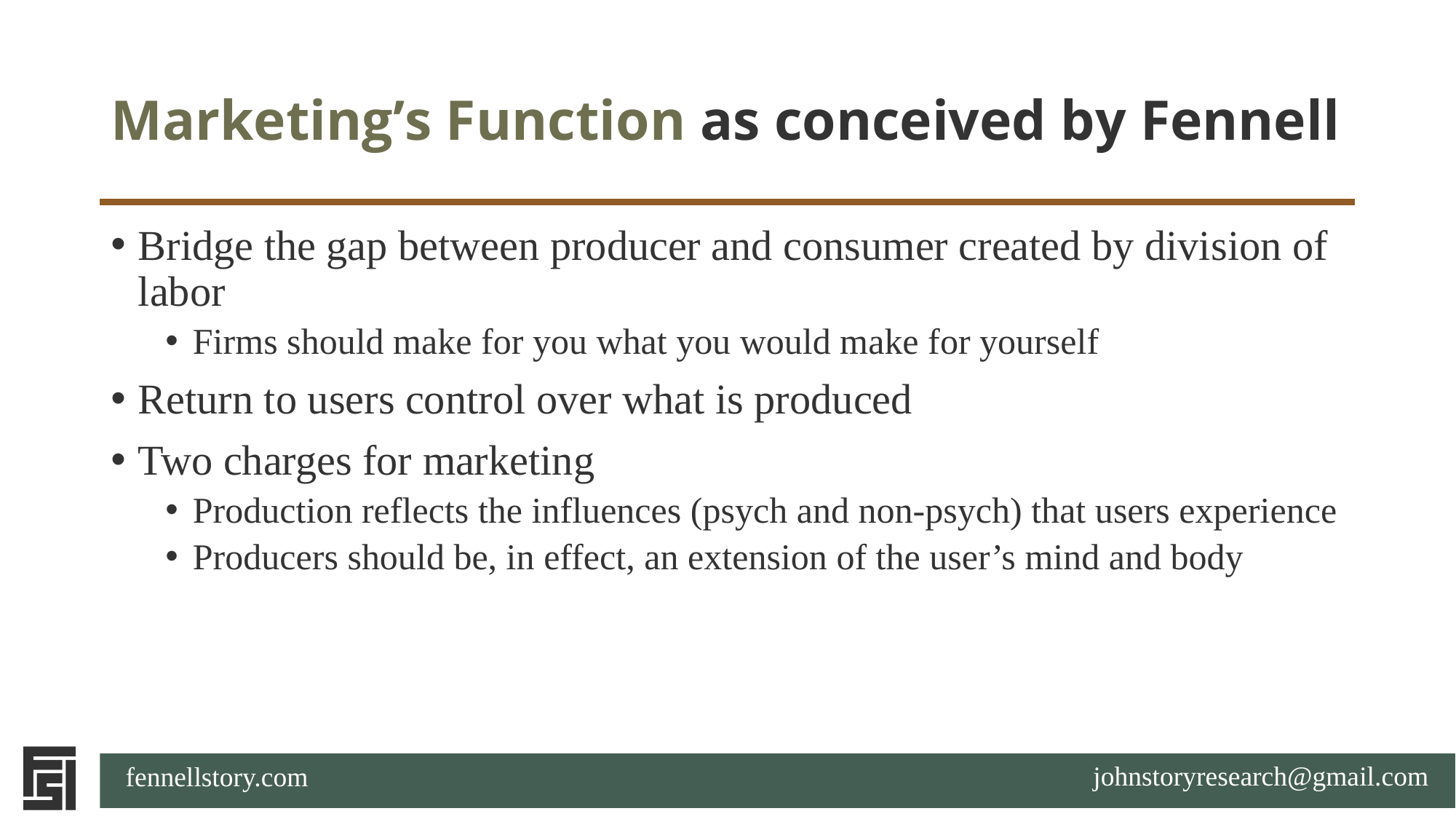

# Marketing’s Function as conceived by Fennell
Bridge the gap between producer and consumer created by division of labor
Firms should make for you what you would make for yourself
Return to users control over what is produced
Two charges for marketing
Production reflects the influences (psych and non-psych) that users experience
Producers should be, in effect, an extension of the user’s mind and body